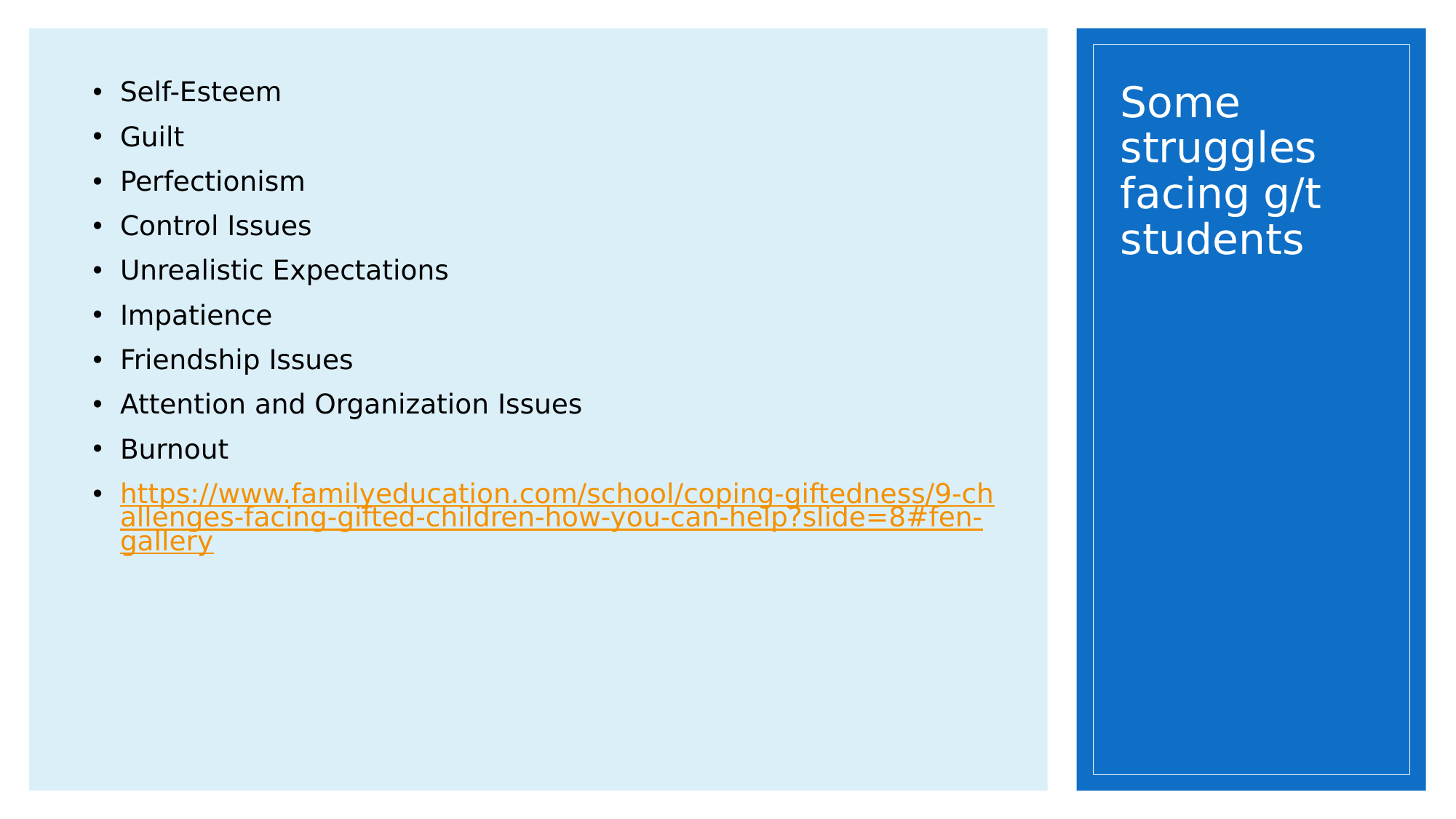

# Some struggles facing g/t students
Self-Esteem
Guilt
Perfectionism
Control Issues
Unrealistic Expectations
Impatience
Friendship Issues
Attention and Organization Issues
Burnout
https://www.familyeducation.com/school/coping-giftedness/9-challenges-facing-gifted-children-how-you-can-help?slide=8#fen-gallery